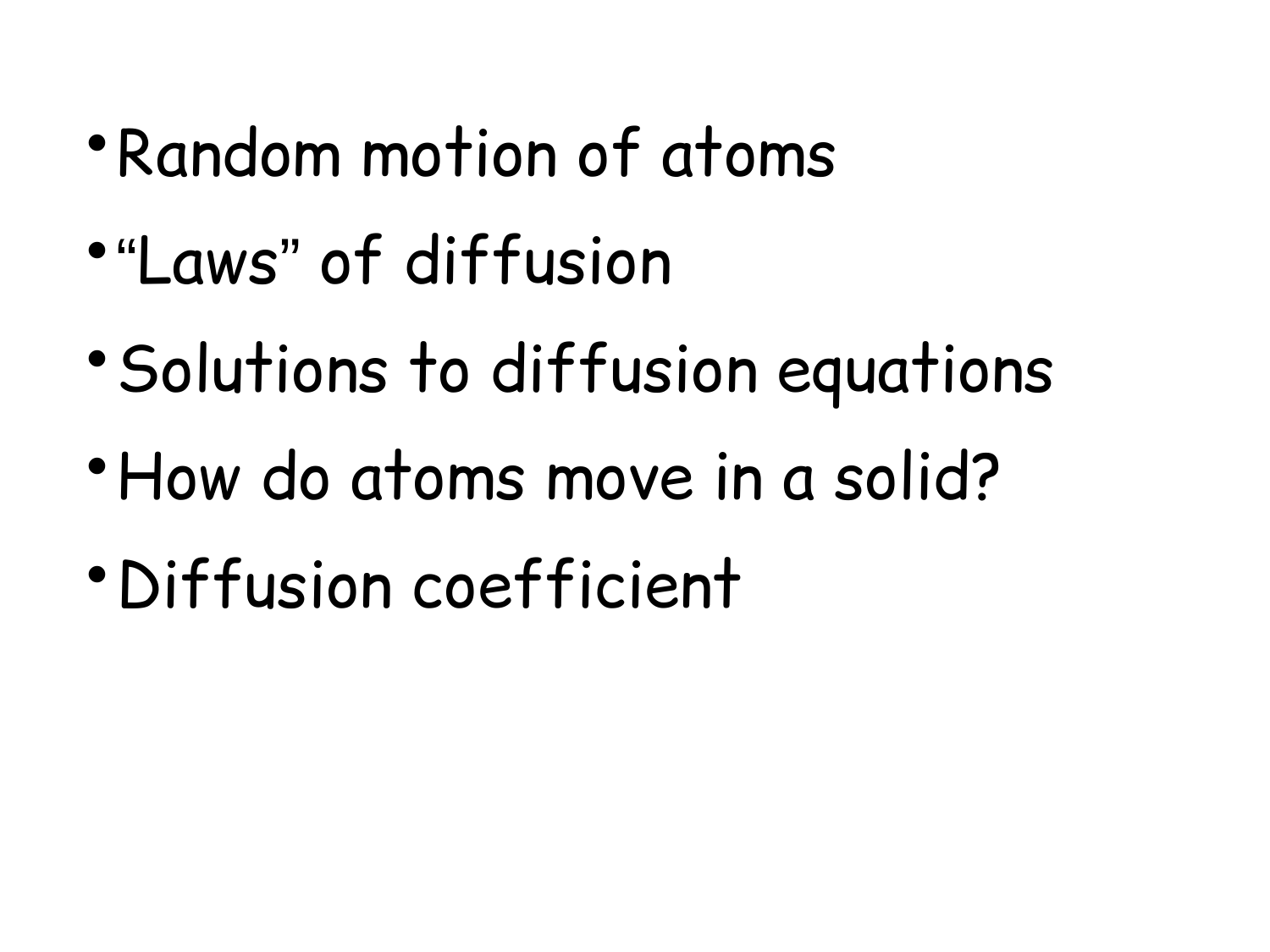

Random motion of atoms
“Laws” of diffusion
Solutions to diffusion equations
How do atoms move in a solid?
Diffusion coefficient